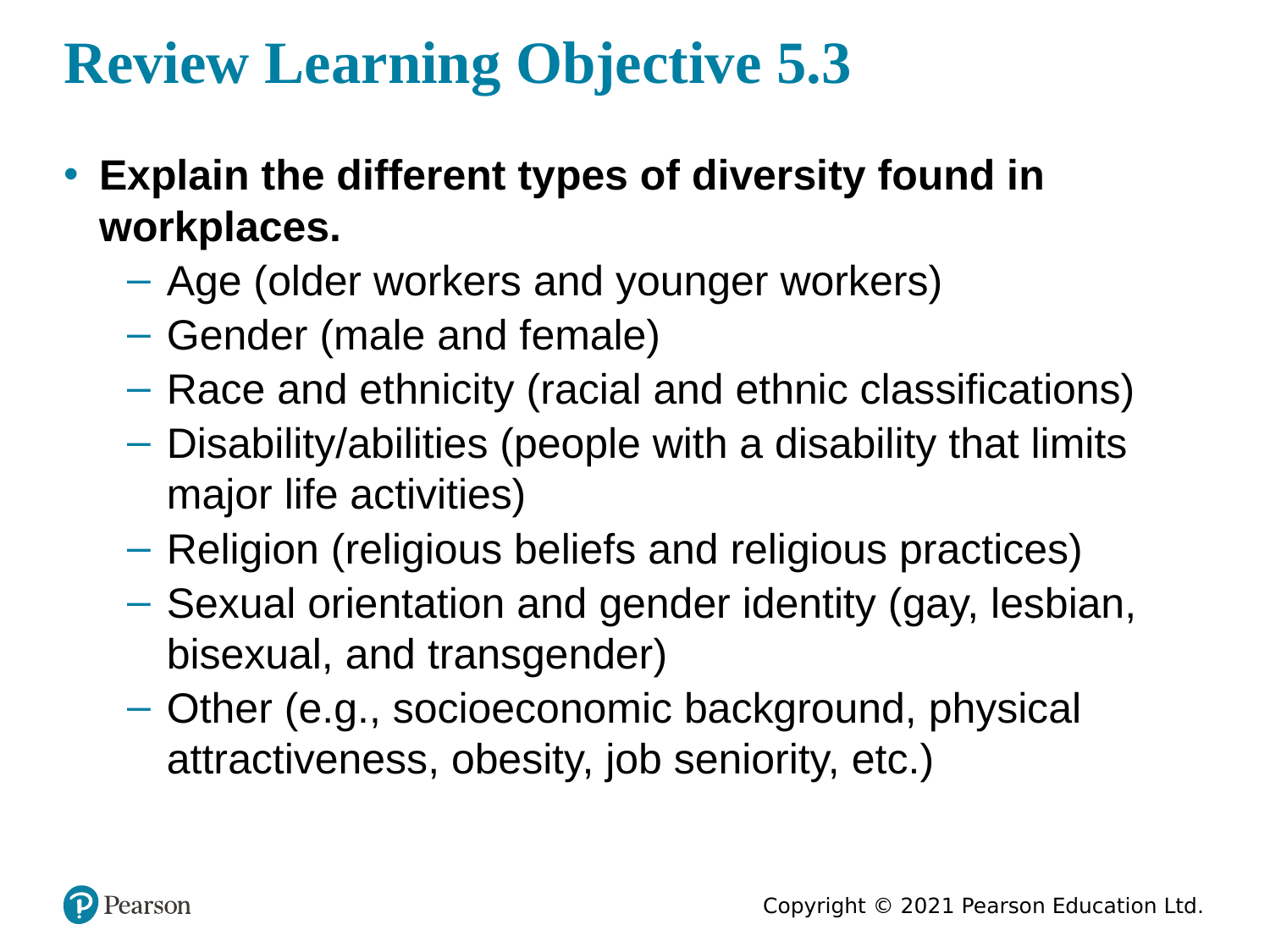

# Review Learning Objective 5.3
Explain the different types of diversity found in workplaces.
Age (older workers and younger workers)
Gender (male and female)
Race and ethnicity (racial and ethnic classifications)
Disability/abilities (people with a disability that limits major life activities)
Religion (religious beliefs and religious practices)
Sexual orientation and gender identity (gay, lesbian, bisexual, and transgender)
Other (e.g., socioeconomic background, physical attractiveness, obesity, job seniority, etc.)